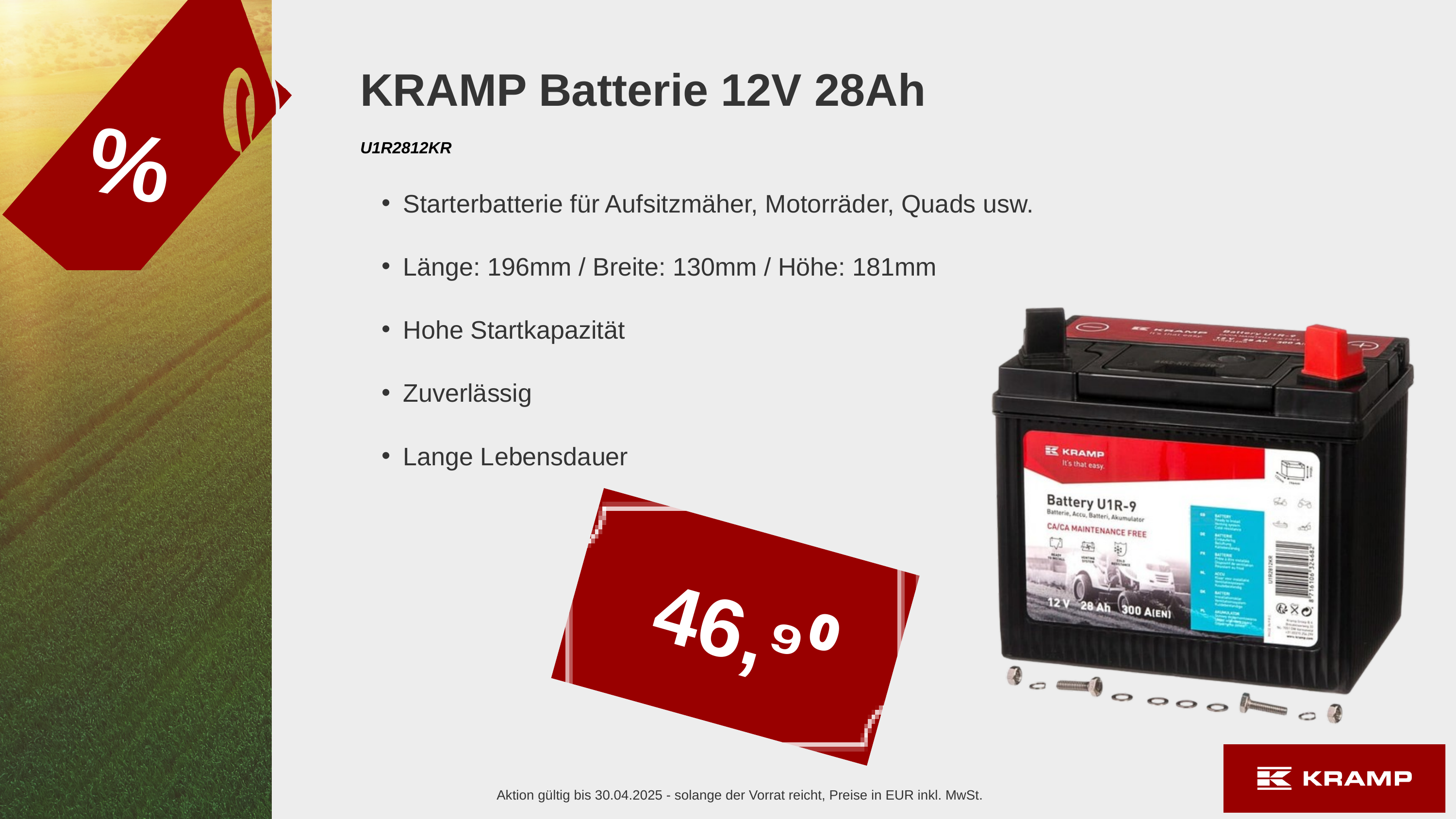

KRAMP Batterie 12V 28Ah

%
U1R2812KR
Starterbatterie für Aufsitzmäher, Motorräder, Quads usw.
Länge: 196mm / Breite: 130mm / Höhe: 181mm
Hohe Startkapazität
Zuverlässig
Lange Lebensdauer

46,⁹⁰

Aktion gültig bis 30.04.2025 - solange der Vorrat reicht, Preise in EUR inkl. MwSt.